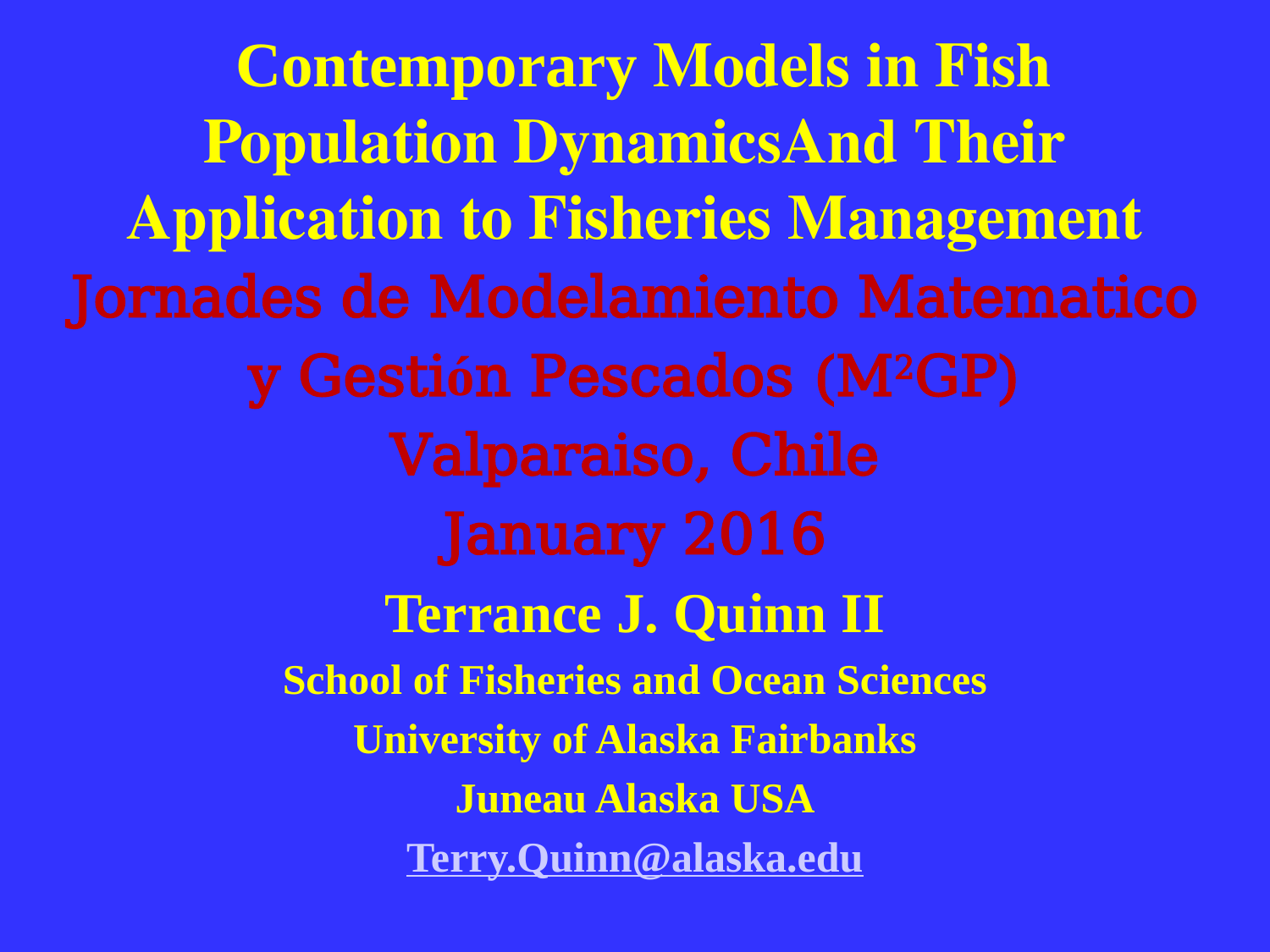

# Contemporary Models in Fish Population DynamicsAnd Their Application to Fisheries Management
Jornades de Modelamiento Matematico
y Gestión Pescados (M2GP)
Valparaiso, Chile
January 2016
Terrance J. Quinn II
School of Fisheries and Ocean Sciences
University of Alaska Fairbanks
Juneau Alaska USA
Terry.Quinn@alaska.edu